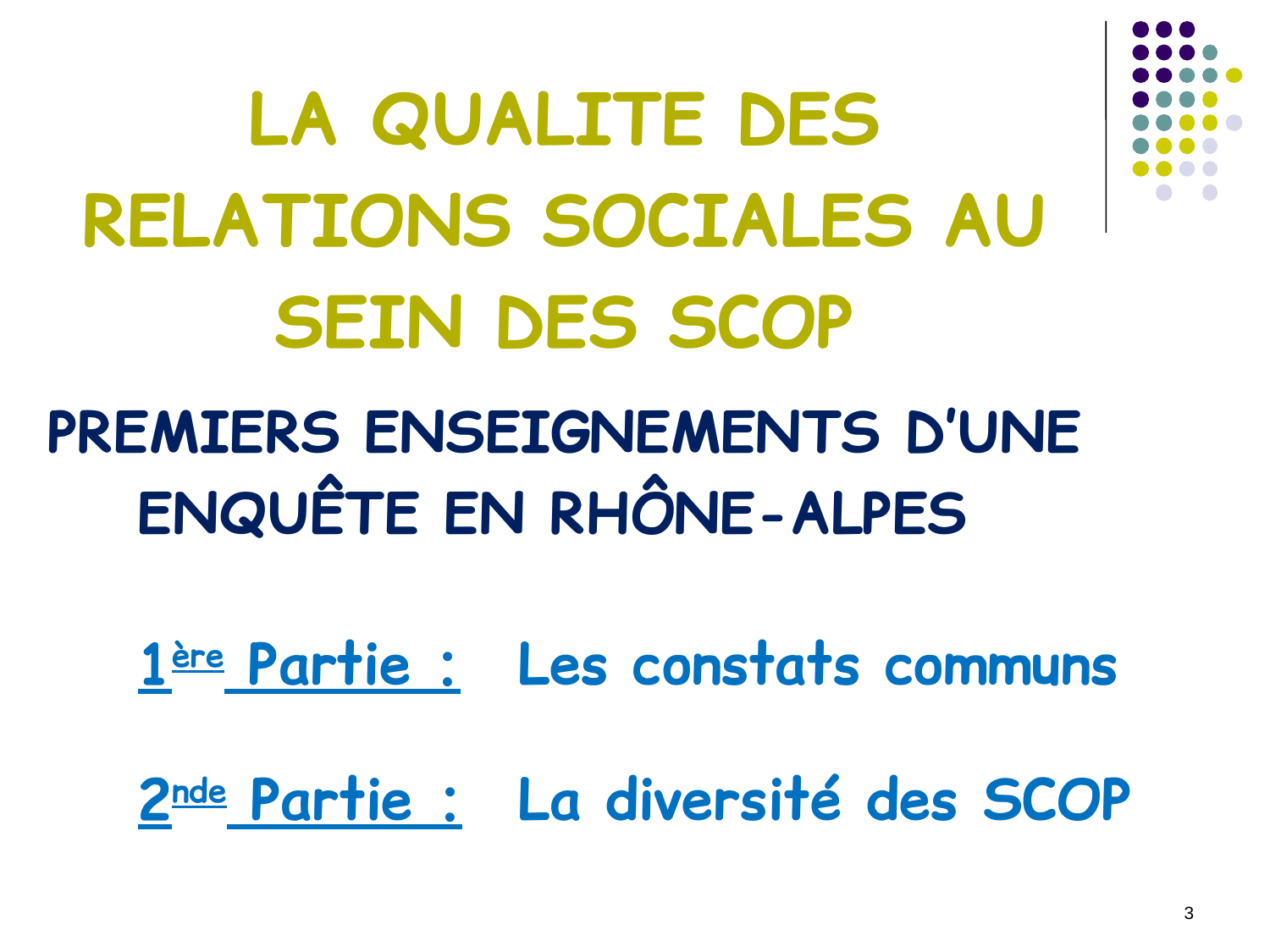

LA QUALITE DES RELATIONS SOCIALES AU SEIN DES SCOP
Premiers enseignements d’une enquête en Rhône-Alpes
1ère Partie :	Les constats communs

2nde Partie :	La diversité des SCOP

3